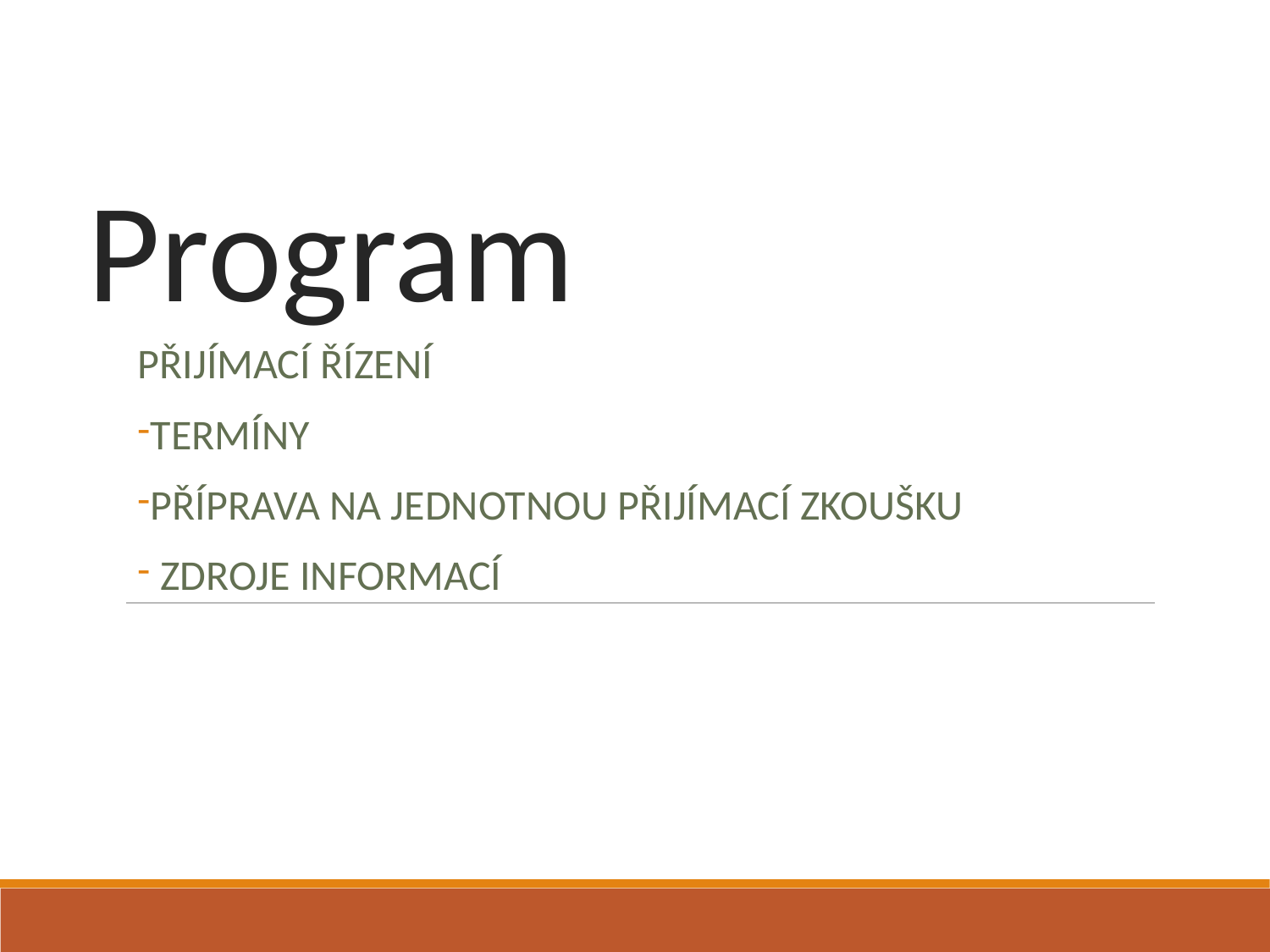

# Program
PŘIJÍMACÍ ŘÍZENÍ
TERMÍNY
PŘÍPRAVA NA JEDNOTNOU PŘIJÍMACÍ ZKOUŠKU
 ZDROJE INFORMACÍ